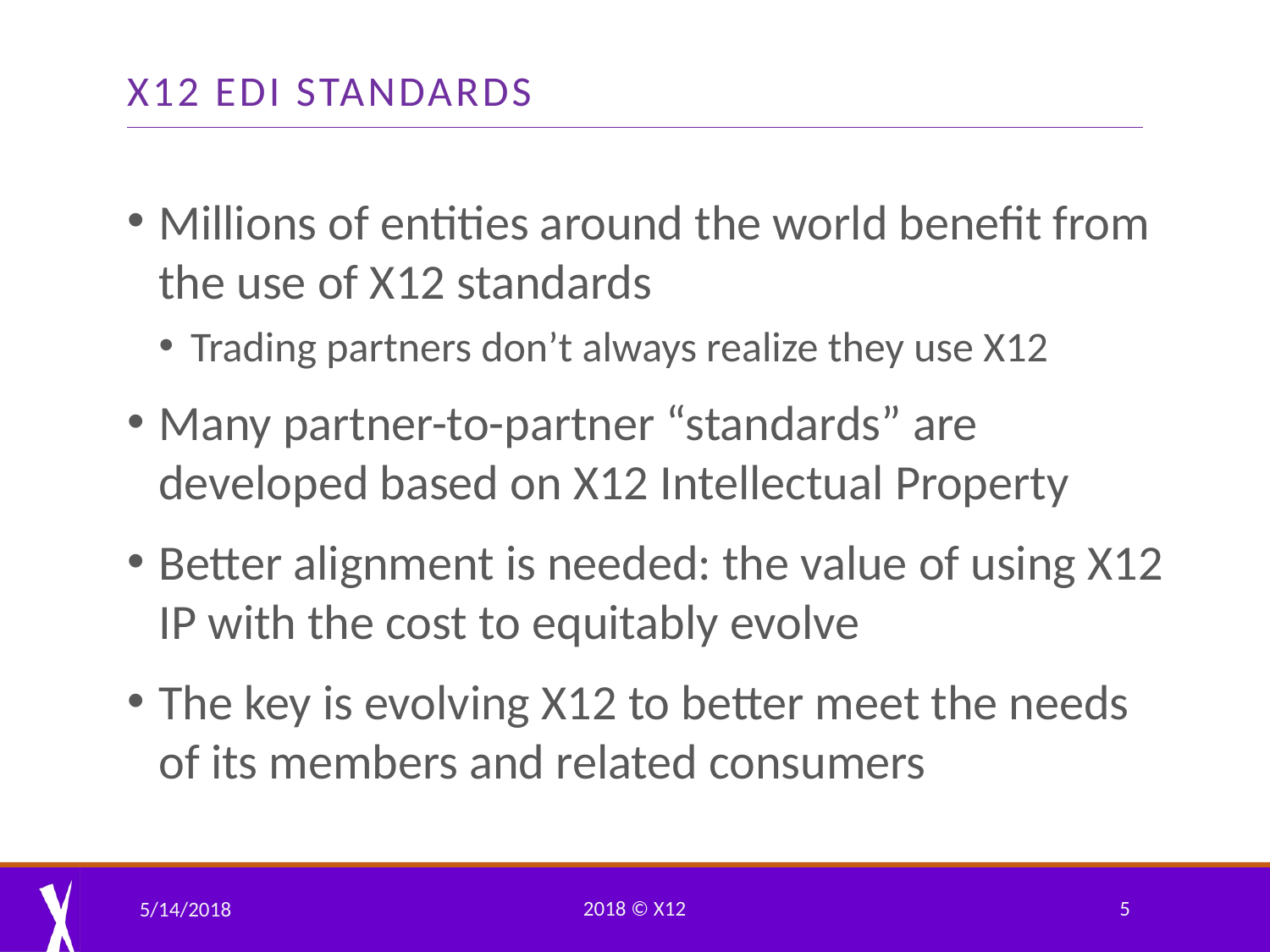

# X12 EDI Standards
Millions of entities around the world benefit from the use of X12 standards
Trading partners don’t always realize they use X12
Many partner-to-partner “standards” are developed based on X12 Intellectual Property
Better alignment is needed: the value of using X12 IP with the cost to equitably evolve
The key is evolving X12 to better meet the needs of its members and related consumers